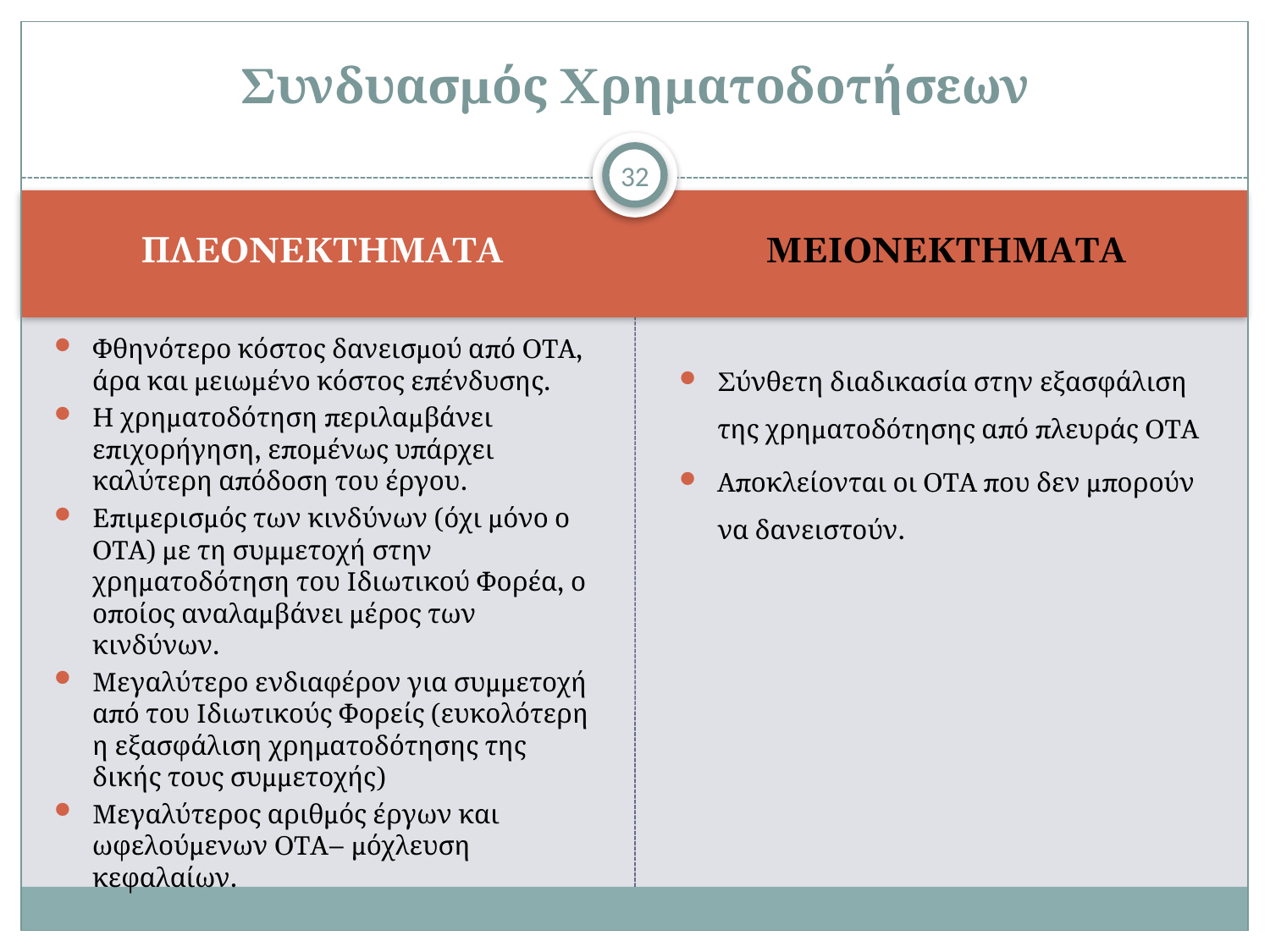

# Συνδυασμός Χρηματοδοτήσεων
32
ΠΛΕΟΝΕΚΤΗΜΑΤΑ
ΜΕΙΟΝΕΚΤΗΜΑΤΑ
Φθηνότερο κόστος δανεισμού από ΟΤΑ, άρα και μειωμένο κόστος επένδυσης.
Η χρηματοδότηση περιλαμβάνει επιχορήγηση, επομένως υπάρχει καλύτερη απόδοση του έργου.
Επιμερισμός των κινδύνων (όχι μόνο ο ΟΤΑ) με τη συμμετοχή στην χρηματοδότηση του Ιδιωτικού Φορέα, ο οποίος αναλαμβάνει μέρος των κινδύνων.
Μεγαλύτερο ενδιαφέρον για συμμετοχή από του Ιδιωτικούς Φορείς (ευκολότερη η εξασφάλιση χρηματοδότησης της δικής τους συμμετοχής)
Μεγαλύτερος αριθμός έργων και ωφελούμενων ΟΤΑ– μόχλευση κεφαλαίων.
Σύνθετη διαδικασία στην εξασφάλιση της χρηματοδότησης από πλευράς ΟΤΑ
Αποκλείονται οι ΟΤΑ που δεν μπορούν να δανειστούν.